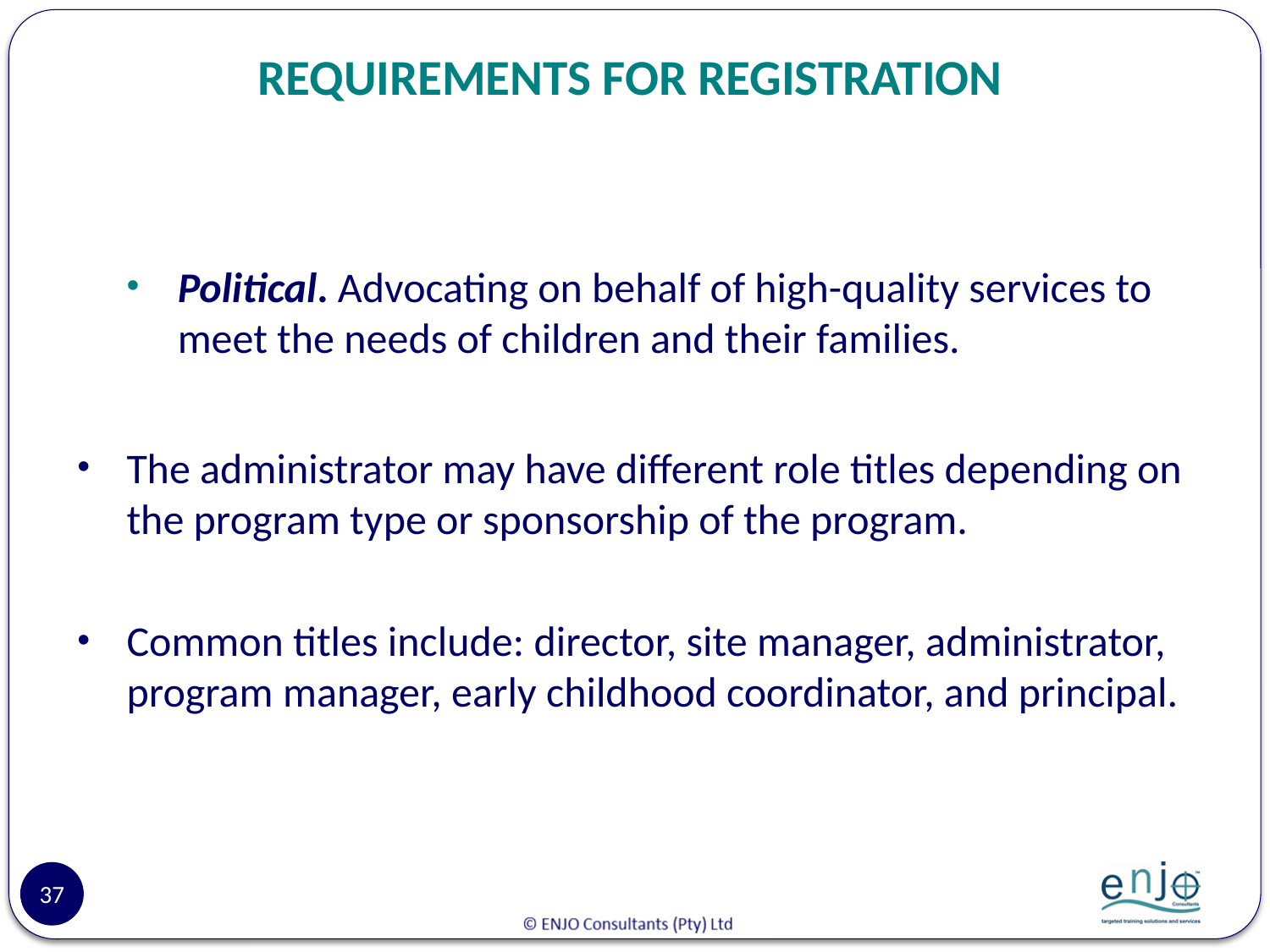

# REQUIREMENTS FOR REGISTRATION

Political. Advocating on behalf of high-quality services to meet the needs of children and their families.

The administrator may have different role titles depending on the program type or sponsorship of the program.

Common titles include: director, site manager, administrator, program manager, early childhood coordinator, and principal.

37